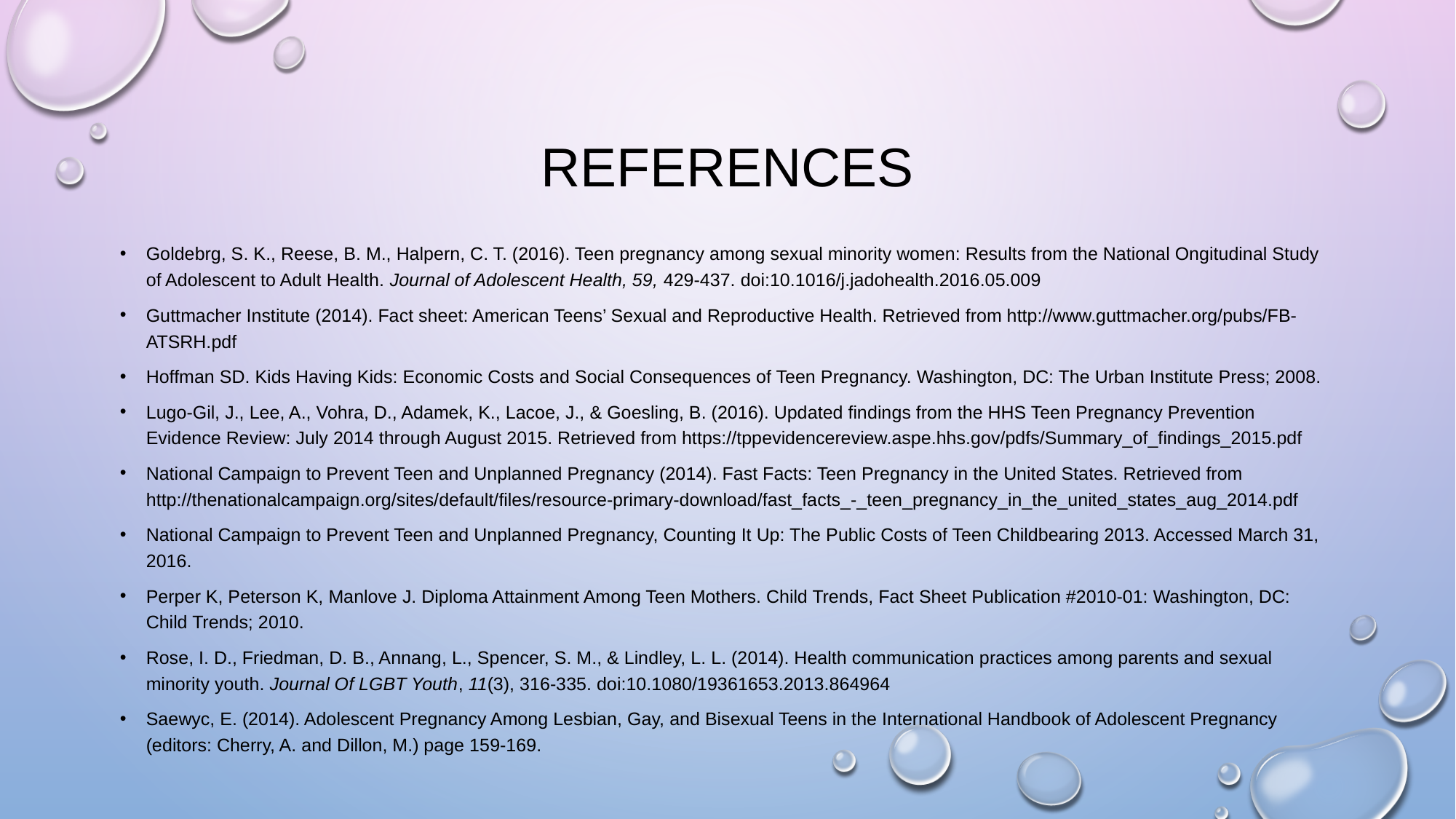

# References
Goldebrg, S. K., Reese, B. M., Halpern, C. T. (2016). Teen pregnancy among sexual minority women: Results from the National Ongitudinal Study of Adolescent to Adult Health. Journal of Adolescent Health, 59, 429-437. doi:10.1016/j.jadohealth.2016.05.009
Guttmacher Institute (2014). Fact sheet: American Teens’ Sexual and Reproductive Health. Retrieved from http://www.guttmacher.org/pubs/FB-ATSRH.pdf
Hoffman SD. Kids Having Kids: Economic Costs and Social Consequences of Teen Pregnancy. Washington, DC: The Urban Institute Press; 2008.
Lugo-Gil, J., Lee, A., Vohra, D., Adamek, K., Lacoe, J., & Goesling, B. (2016). Updated findings from the HHS Teen Pregnancy Prevention Evidence Review: July 2014 through August 2015. Retrieved from https://tppevidencereview.aspe.hhs.gov/pdfs/Summary_of_findings_2015.pdf
National Campaign to Prevent Teen and Unplanned Pregnancy (2014). Fast Facts: Teen Pregnancy in the United States. Retrieved from http://thenationalcampaign.org/sites/default/files/resource-primary-download/fast_facts_-_teen_pregnancy_in_the_united_states_aug_2014.pdf
National Campaign to Prevent Teen and Unplanned Pregnancy, Counting It Up: The Public Costs of Teen Childbearing 2013. Accessed March 31, 2016.
Perper K, Peterson K, Manlove J. Diploma Attainment Among Teen Mothers. Child Trends, Fact Sheet Publication #2010-01: Washington, DC: Child Trends; 2010.
Rose, I. D., Friedman, D. B., Annang, L., Spencer, S. M., & Lindley, L. L. (2014). Health communication practices among parents and sexual minority youth. Journal Of LGBT Youth, 11(3), 316-335. doi:10.1080/19361653.2013.864964
Saewyc, E. (2014). Adolescent Pregnancy Among Lesbian, Gay, and Bisexual Teens in the International Handbook of Adolescent Pregnancy (editors: Cherry, A. and Dillon, M.) page 159-169.